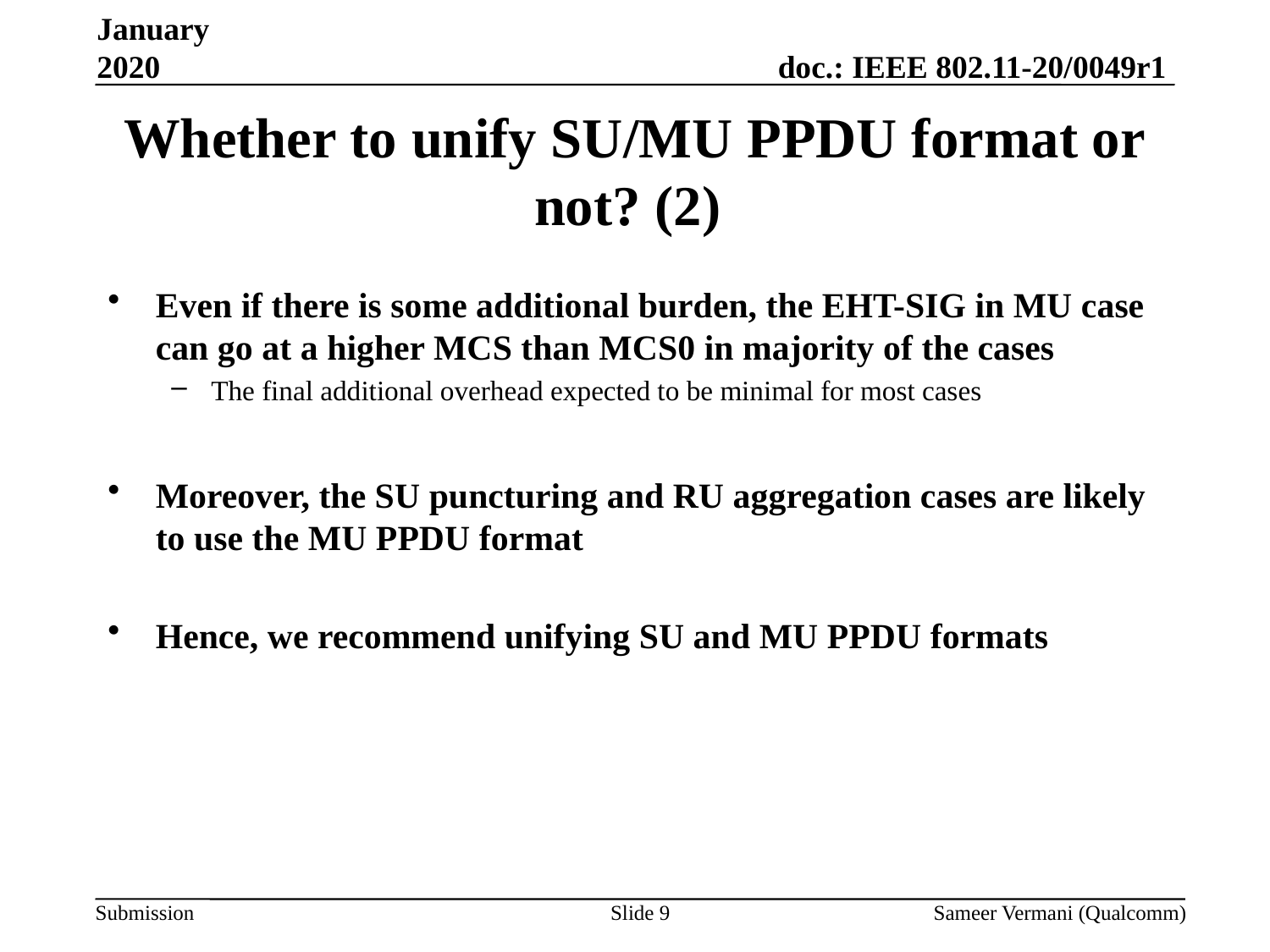

January 2020
# Whether to unify SU/MU PPDU format or not? (2)
Even if there is some additional burden, the EHT-SIG in MU case can go at a higher MCS than MCS0 in majority of the cases
The final additional overhead expected to be minimal for most cases

Moreover, the SU puncturing and RU aggregation cases are likely to use the MU PPDU format

Hence, we recommend unifying SU and MU PPDU formats

Slide 9
Sameer Vermani (Qualcomm)